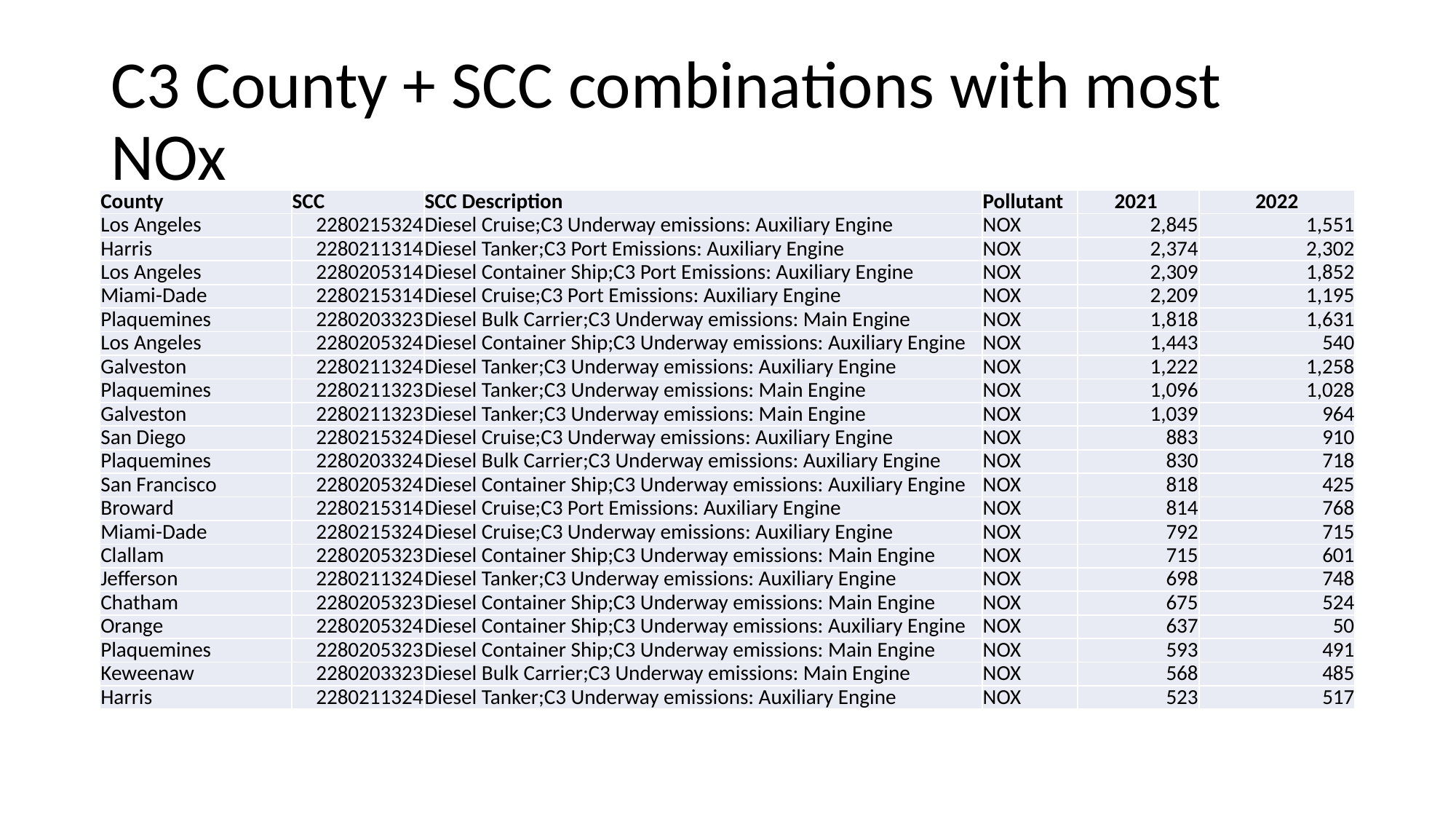

# C3 County + SCC combinations with most NOx
| County | SCC | SCC Description | Pollutant | 2021 | 2022 |
| --- | --- | --- | --- | --- | --- |
| Los Angeles | 2280215324 | Diesel Cruise;C3 Underway emissions: Auxiliary Engine | NOX | 2,845 | 1,551 |
| Harris | 2280211314 | Diesel Tanker;C3 Port Emissions: Auxiliary Engine | NOX | 2,374 | 2,302 |
| Los Angeles | 2280205314 | Diesel Container Ship;C3 Port Emissions: Auxiliary Engine | NOX | 2,309 | 1,852 |
| Miami-Dade | 2280215314 | Diesel Cruise;C3 Port Emissions: Auxiliary Engine | NOX | 2,209 | 1,195 |
| Plaquemines | 2280203323 | Diesel Bulk Carrier;C3 Underway emissions: Main Engine | NOX | 1,818 | 1,631 |
| Los Angeles | 2280205324 | Diesel Container Ship;C3 Underway emissions: Auxiliary Engine | NOX | 1,443 | 540 |
| Galveston | 2280211324 | Diesel Tanker;C3 Underway emissions: Auxiliary Engine | NOX | 1,222 | 1,258 |
| Plaquemines | 2280211323 | Diesel Tanker;C3 Underway emissions: Main Engine | NOX | 1,096 | 1,028 |
| Galveston | 2280211323 | Diesel Tanker;C3 Underway emissions: Main Engine | NOX | 1,039 | 964 |
| San Diego | 2280215324 | Diesel Cruise;C3 Underway emissions: Auxiliary Engine | NOX | 883 | 910 |
| Plaquemines | 2280203324 | Diesel Bulk Carrier;C3 Underway emissions: Auxiliary Engine | NOX | 830 | 718 |
| San Francisco | 2280205324 | Diesel Container Ship;C3 Underway emissions: Auxiliary Engine | NOX | 818 | 425 |
| Broward | 2280215314 | Diesel Cruise;C3 Port Emissions: Auxiliary Engine | NOX | 814 | 768 |
| Miami-Dade | 2280215324 | Diesel Cruise;C3 Underway emissions: Auxiliary Engine | NOX | 792 | 715 |
| Clallam | 2280205323 | Diesel Container Ship;C3 Underway emissions: Main Engine | NOX | 715 | 601 |
| Jefferson | 2280211324 | Diesel Tanker;C3 Underway emissions: Auxiliary Engine | NOX | 698 | 748 |
| Chatham | 2280205323 | Diesel Container Ship;C3 Underway emissions: Main Engine | NOX | 675 | 524 |
| Orange | 2280205324 | Diesel Container Ship;C3 Underway emissions: Auxiliary Engine | NOX | 637 | 50 |
| Plaquemines | 2280205323 | Diesel Container Ship;C3 Underway emissions: Main Engine | NOX | 593 | 491 |
| Keweenaw | 2280203323 | Diesel Bulk Carrier;C3 Underway emissions: Main Engine | NOX | 568 | 485 |
| Harris | 2280211324 | Diesel Tanker;C3 Underway emissions: Auxiliary Engine | NOX | 523 | 517 |